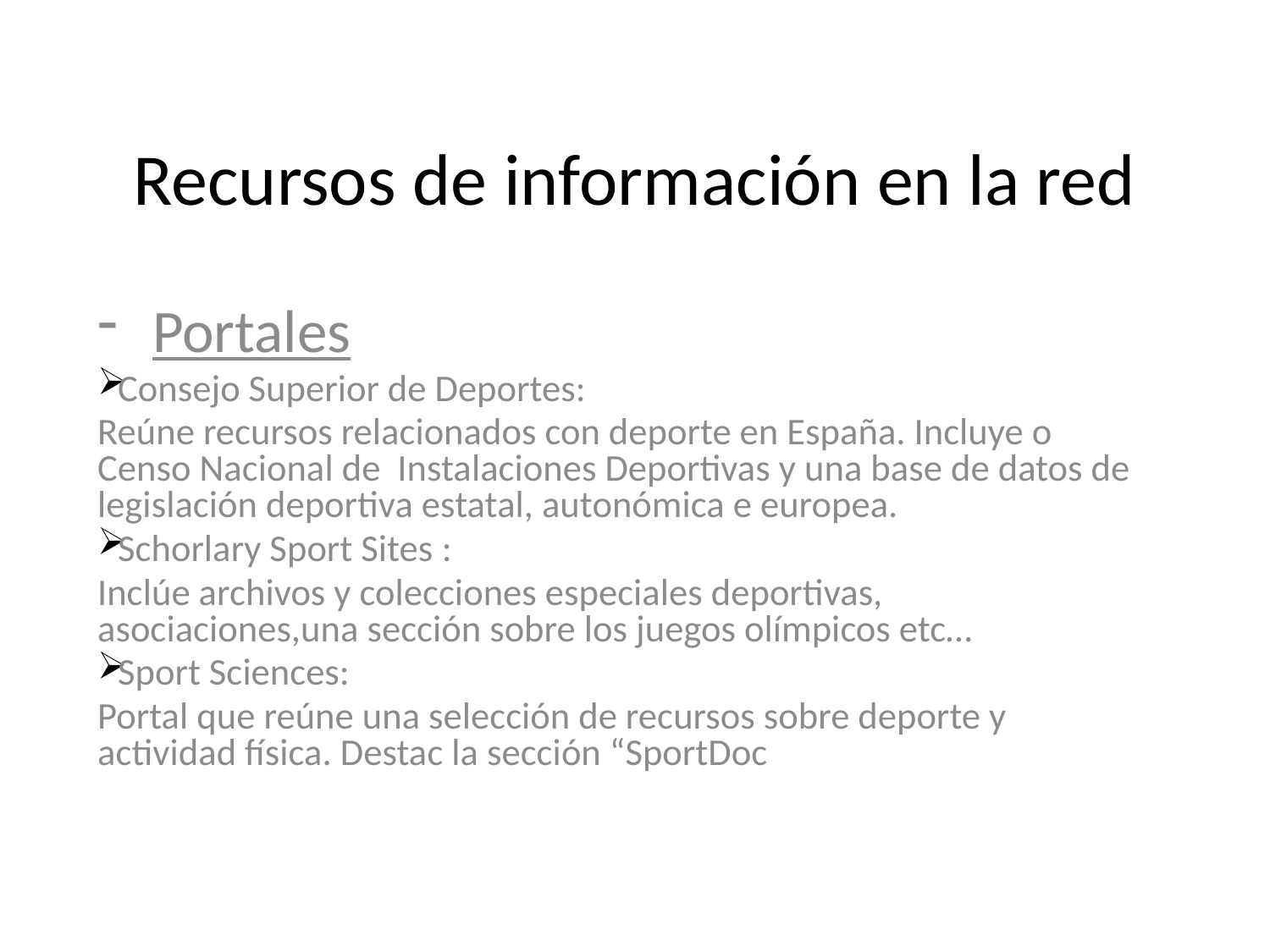

# Recursos de información en la red
Portales
Consejo Superior de Deportes:
Reúne recursos relacionados con deporte en España. Incluye o Censo Nacional de  Instalaciones Deportivas y una base de datos de legislación deportiva estatal, autonómica e europea.
Schorlary Sport Sites :
Inclúe archivos y colecciones especiales deportivas, asociaciones,una sección sobre los juegos olímpicos etc…
Sport Sciences:
Portal que reúne una selección de recursos sobre deporte y actividad física. Destac la sección “SportDoc